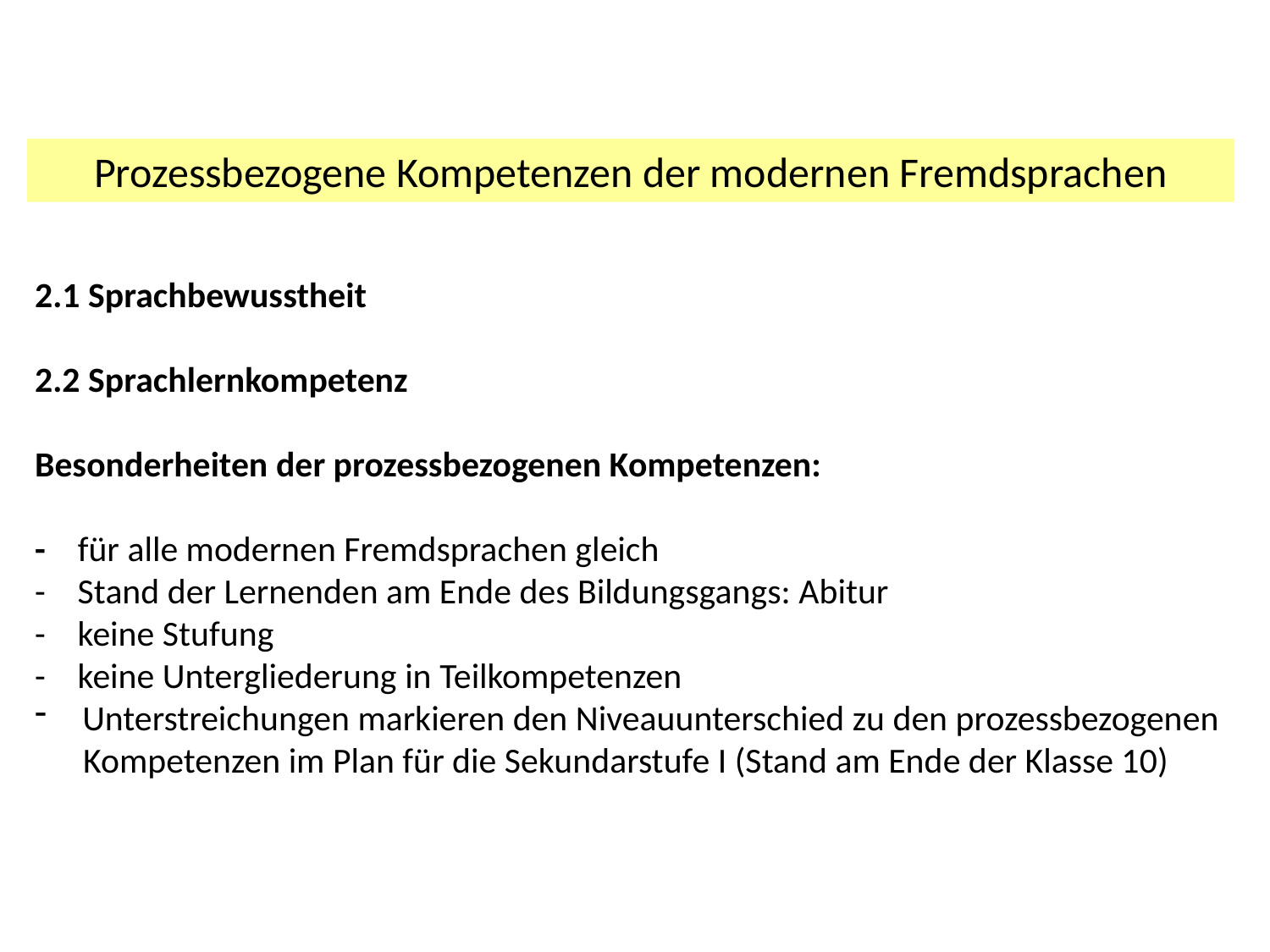

Prozessbezogene Kompetenzen der modernen Fremdsprachen
2.1 Sprachbewusstheit

2.2 Sprachlernkompetenz

Besonderheiten der prozessbezogenen Kompetenzen:

-    für alle modernen Fremdsprachen gleich
-    Stand der Lernenden am Ende des Bildungsgangs: Abitur
-    keine Stufung
-    keine Untergliederung in Teilkompetenzen
Unterstreichungen markieren den Niveauunterschied zu den prozessbezogenen
      Kompetenzen im Plan für die Sekundarstufe I (Stand am Ende der Klasse 10)